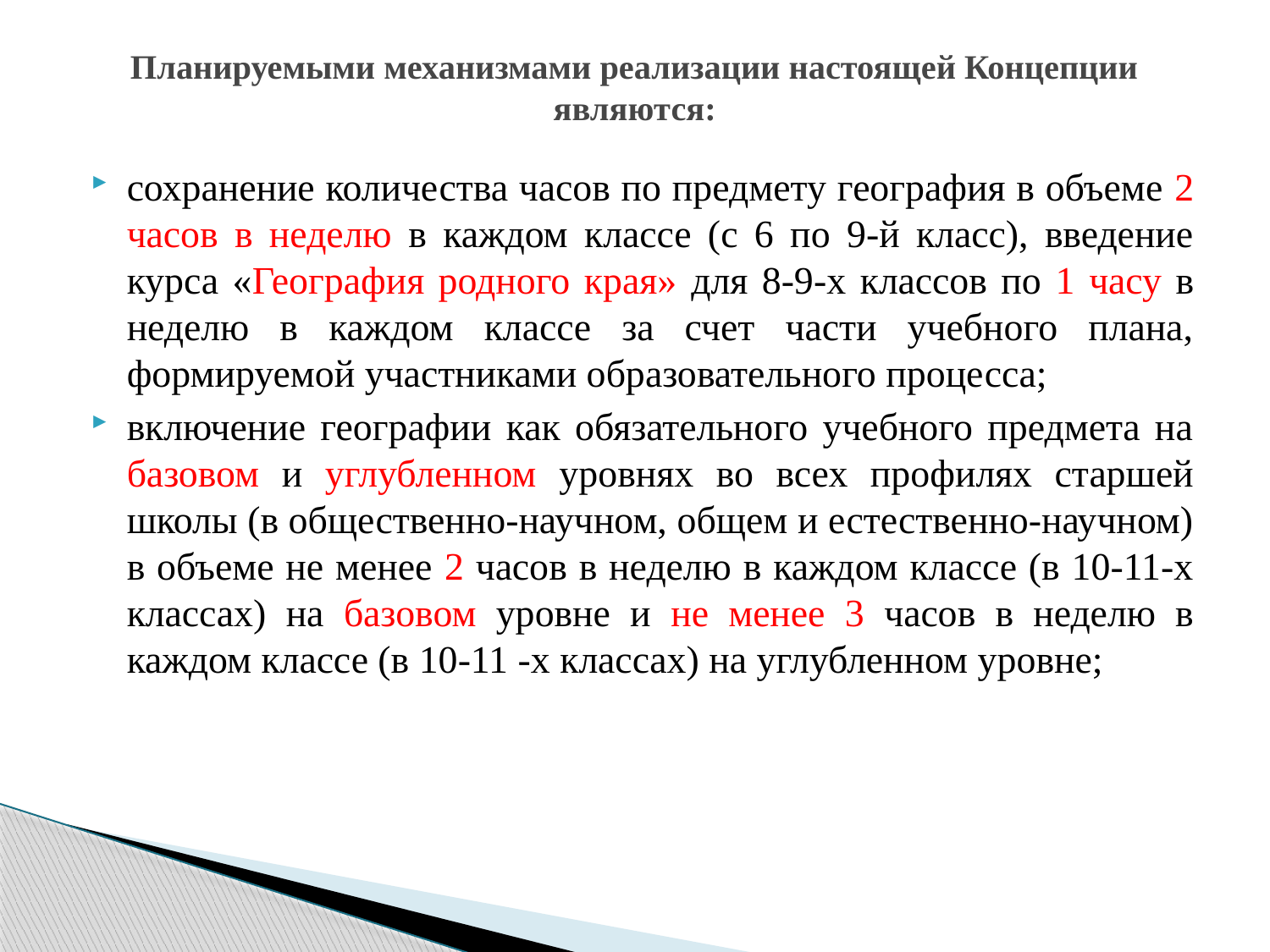

# Планируемыми механизмами реализации настоящей Концепции являются:
сохранение количества часов по предмету география в объеме 2 часов в неделю в каждом классе (с 6 по 9-й класс), введение курса «География родного края» для 8-9-х классов по 1 часу в неделю в каждом классе за счет части учебного плана, формируемой участниками образовательного процесса;
включение географии как обязательного учебного предмета на базовом и углубленном уровнях во всех профилях старшей школы (в общественно-научном, общем и естественно-научном) в объеме не менее 2 часов в неделю в каждом классе (в 10-11-х классах) на базовом уровне и не менее 3 часов в неделю в каждом классе (в 10-11 -х классах) на углубленном уровне;